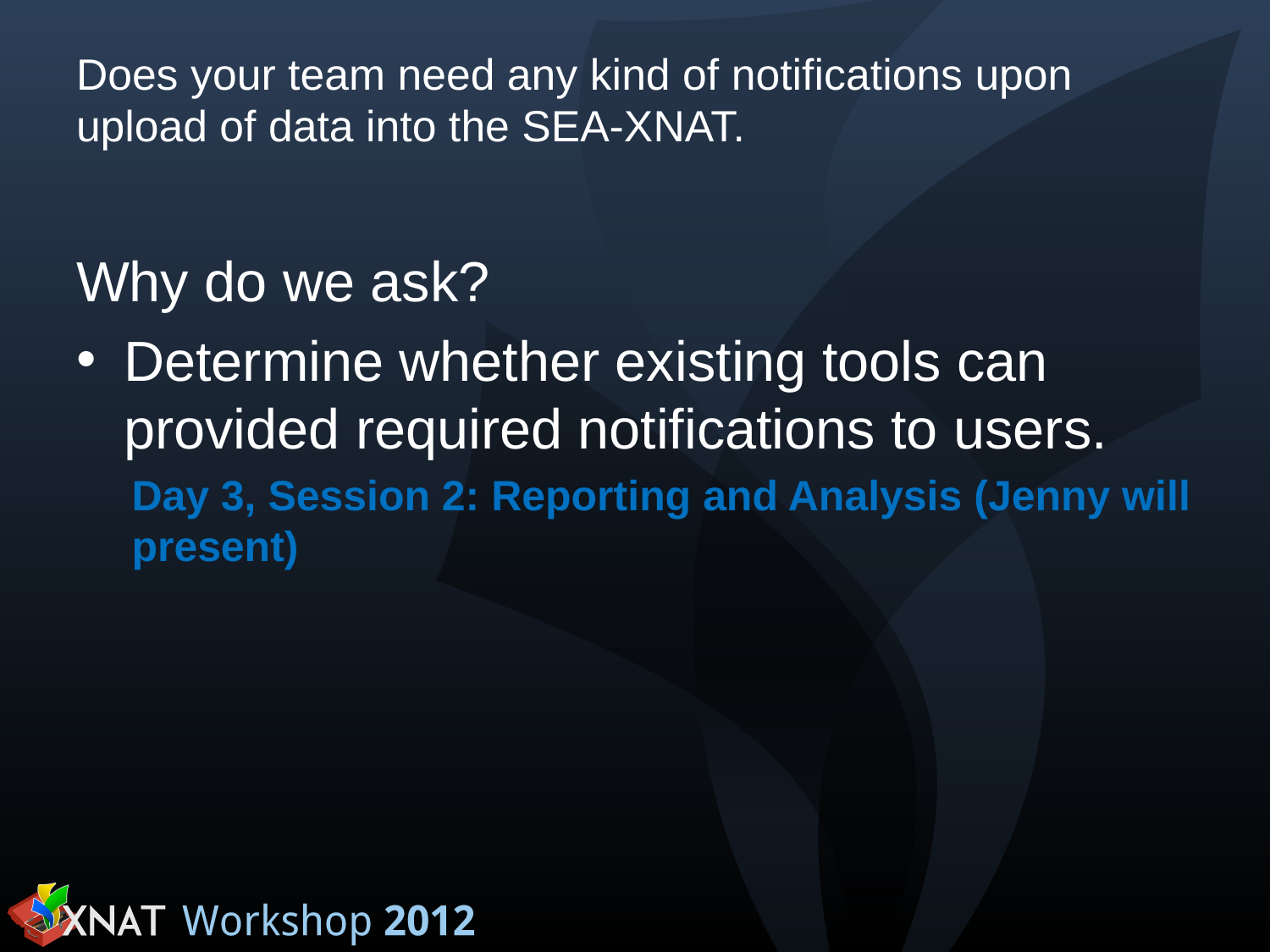

# Does your team need any kind of notifications upon upload of data into the SEA-XNAT.
Why do we ask?
Determine whether existing tools can provided required notifications to users.
Day 3, Session 2: Reporting and Analysis (Jenny will present)